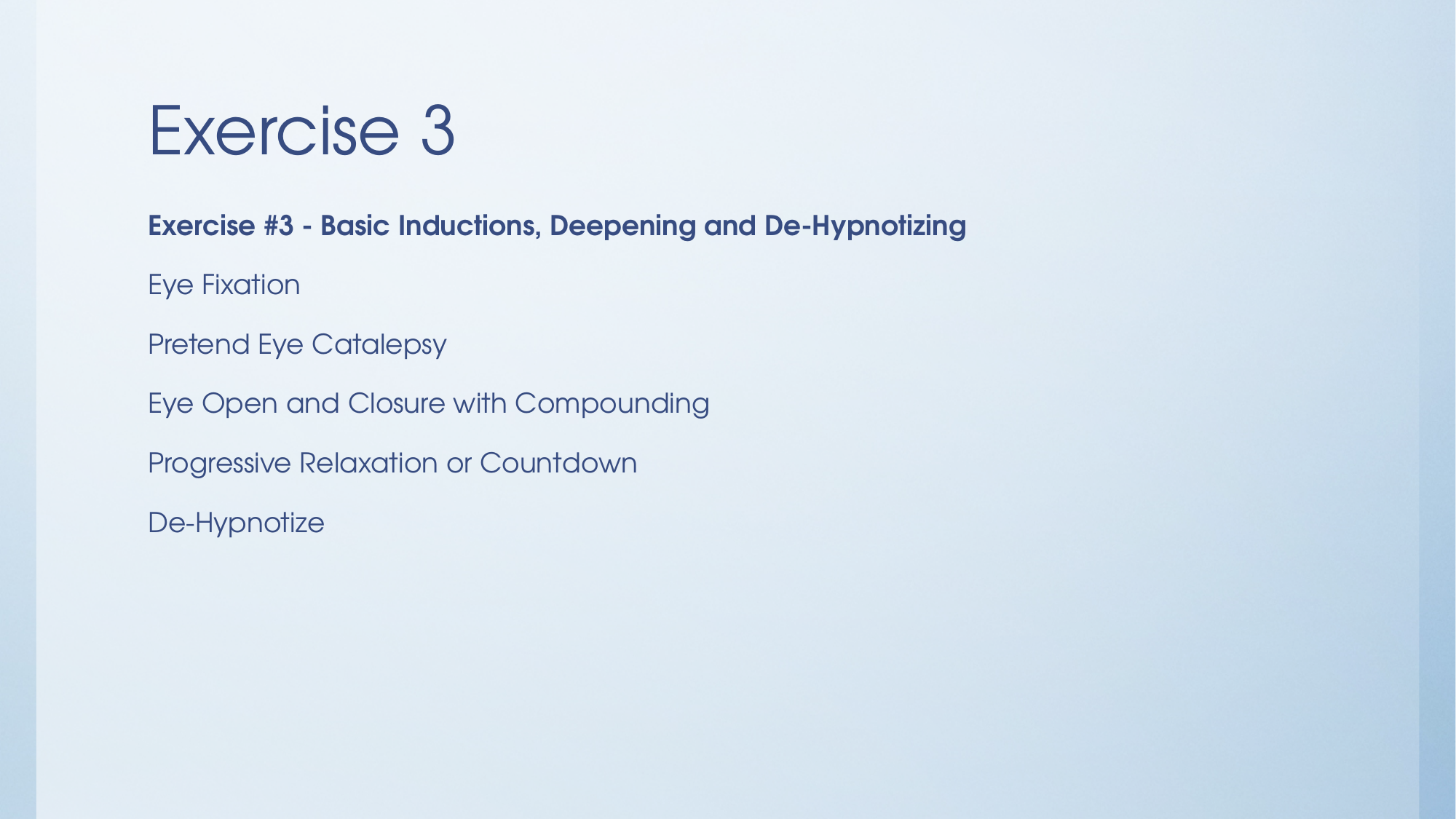

# Exercise 3
Exercise #3 - Basic Inductions, Deepening and De-Hypnotizing
Eye Fixation
Pretend Eye Catalepsy
Eye Open and Closure with Compounding
Progressive Relaxation or Countdown
De-Hypnotize